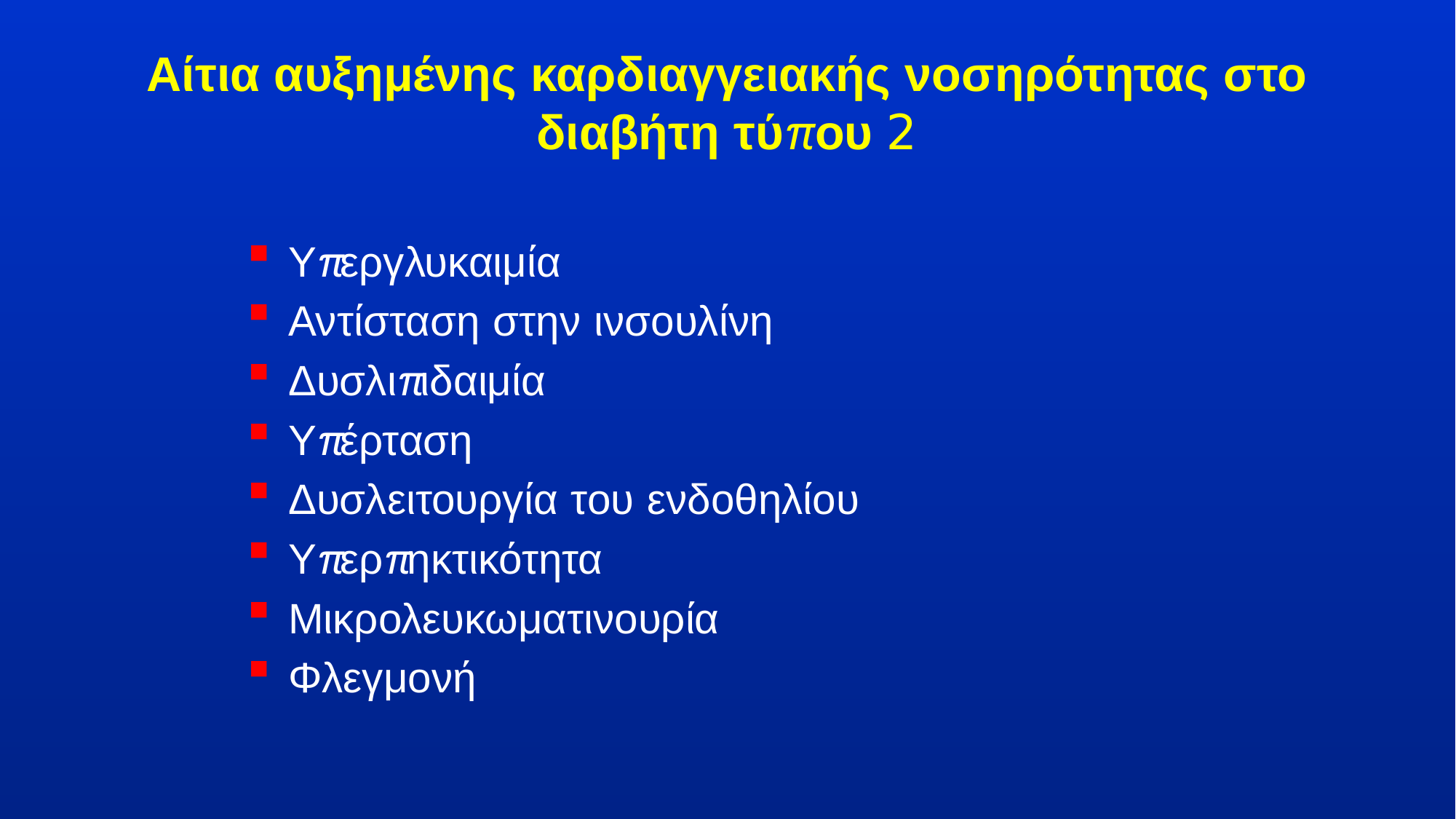

# Αίτια αυξημένης καρδιαγγειακής νοσηρότητας στο διαβήτη τύπου 2
Υπεργλυκαιμία
Αντίσταση στην ινσουλίνη
Δυσλιπιδαιμία
Υπέρταση
Δυσλειτουργία του ενδοθηλίου
Υπερπηκτικότητα
Μικρολευκωματινουρία
Φλεγμονή